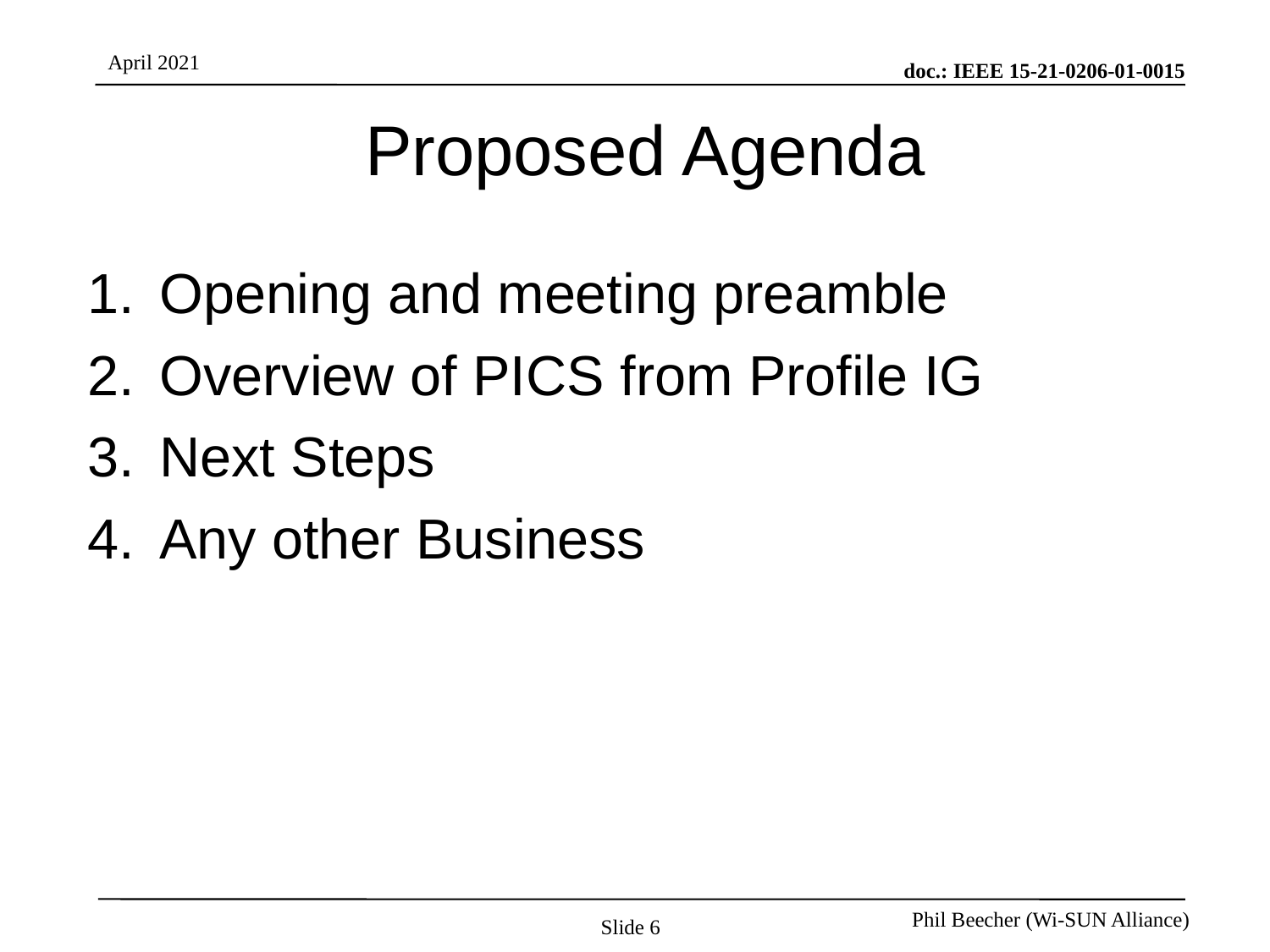

# Proposed Agenda
Opening and meeting preamble
Overview of PICS from Profile IG
Next Steps
Any other Business

Slide 6